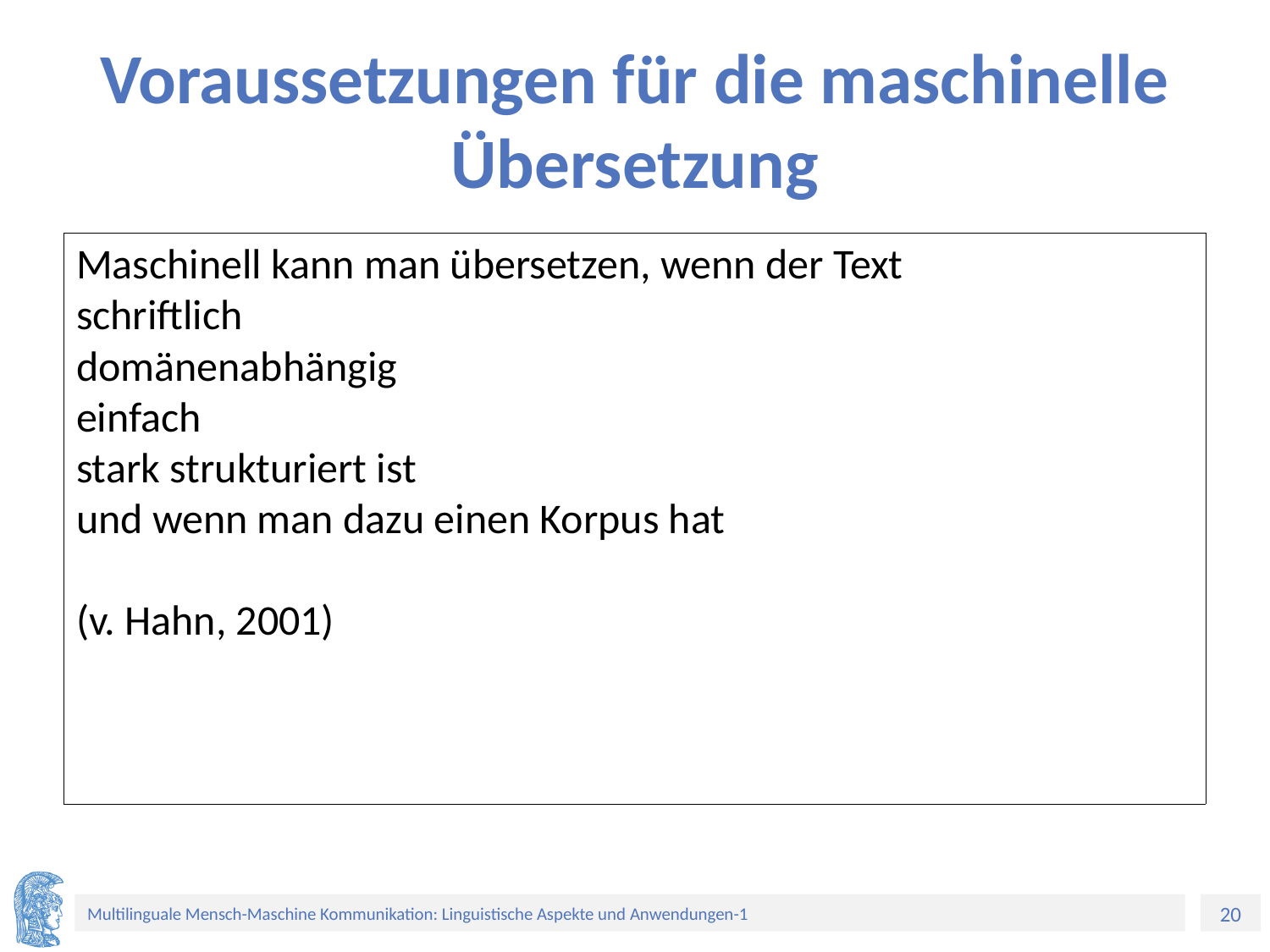

# Voraussetzungen für die maschinelle Übersetzung
| Maschinell kann man übersetzen, wenn der Text schriftlich domänenabhängig einfach stark strukturiert ist und wenn man dazu einen Korpus hat (v. Hahn, 2001) |
| --- |